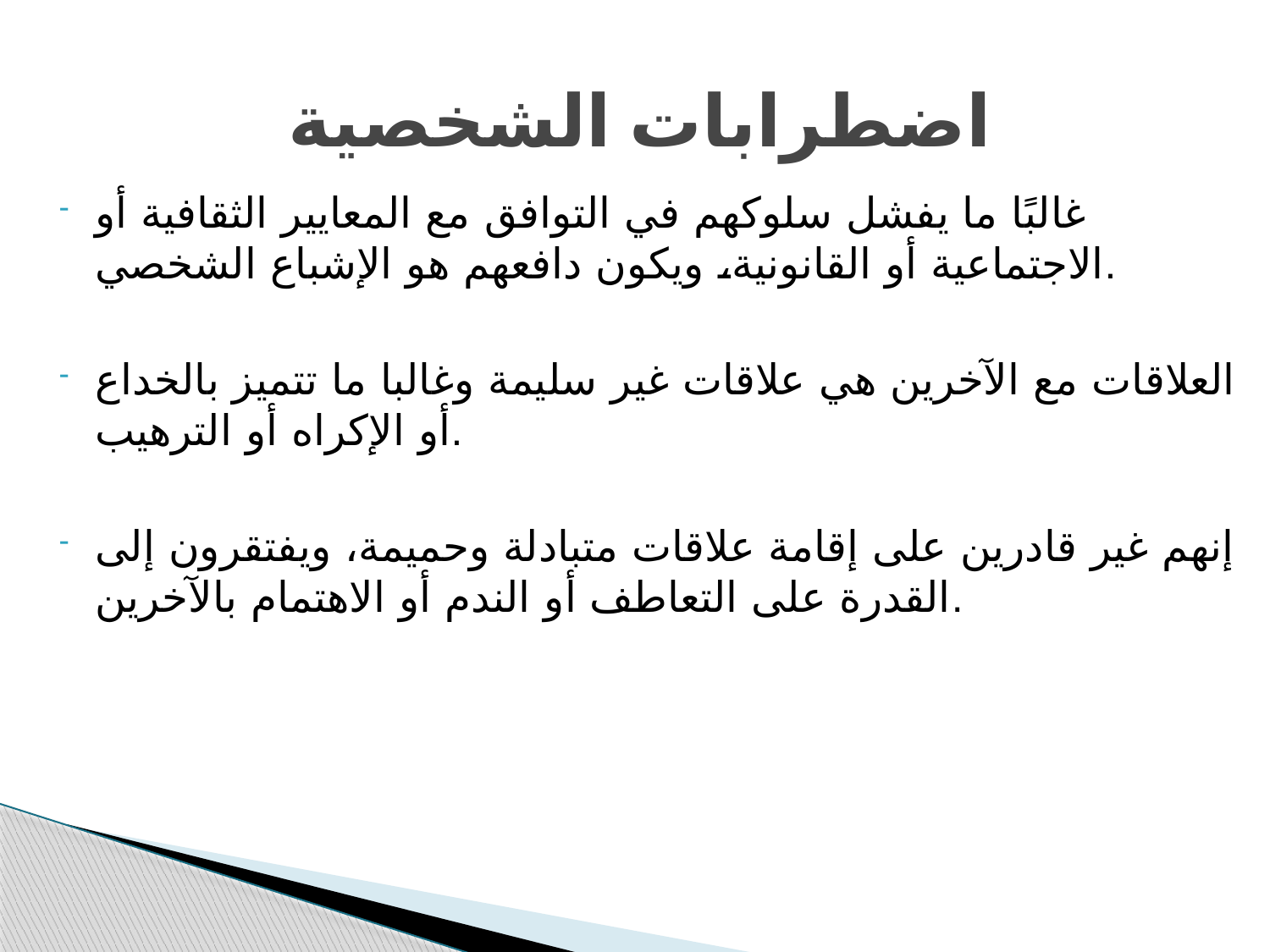

# اضطرابات الشخصية
غالبًا ما يفشل سلوكهم في التوافق مع المعايير الثقافية أو الاجتماعية أو القانونية، ويكون دافعهم هو الإشباع الشخصي.

العلاقات مع الآخرين هي علاقات غير سليمة وغالبا ما تتميز بالخداع أو الإكراه أو الترهيب.

إنهم غير قادرين على إقامة علاقات متبادلة وحميمة، ويفتقرون إلى القدرة على التعاطف أو الندم أو الاهتمام بالآخرين.